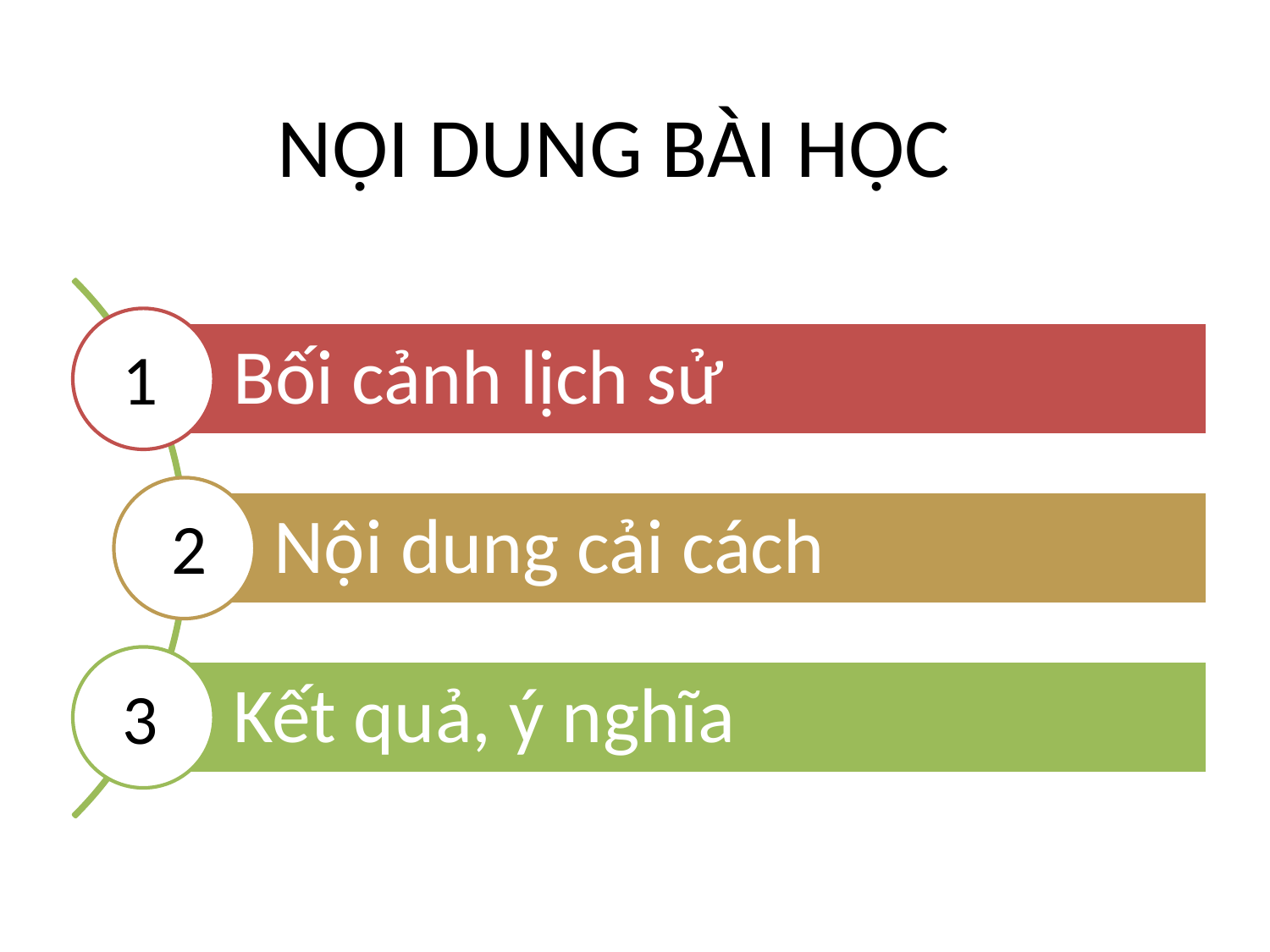

NỘI DUNG BÀI HỌC
Bối cảnh lịch sử
Nội dung cải cách
Kết quả, ý nghĩa
1
2
3